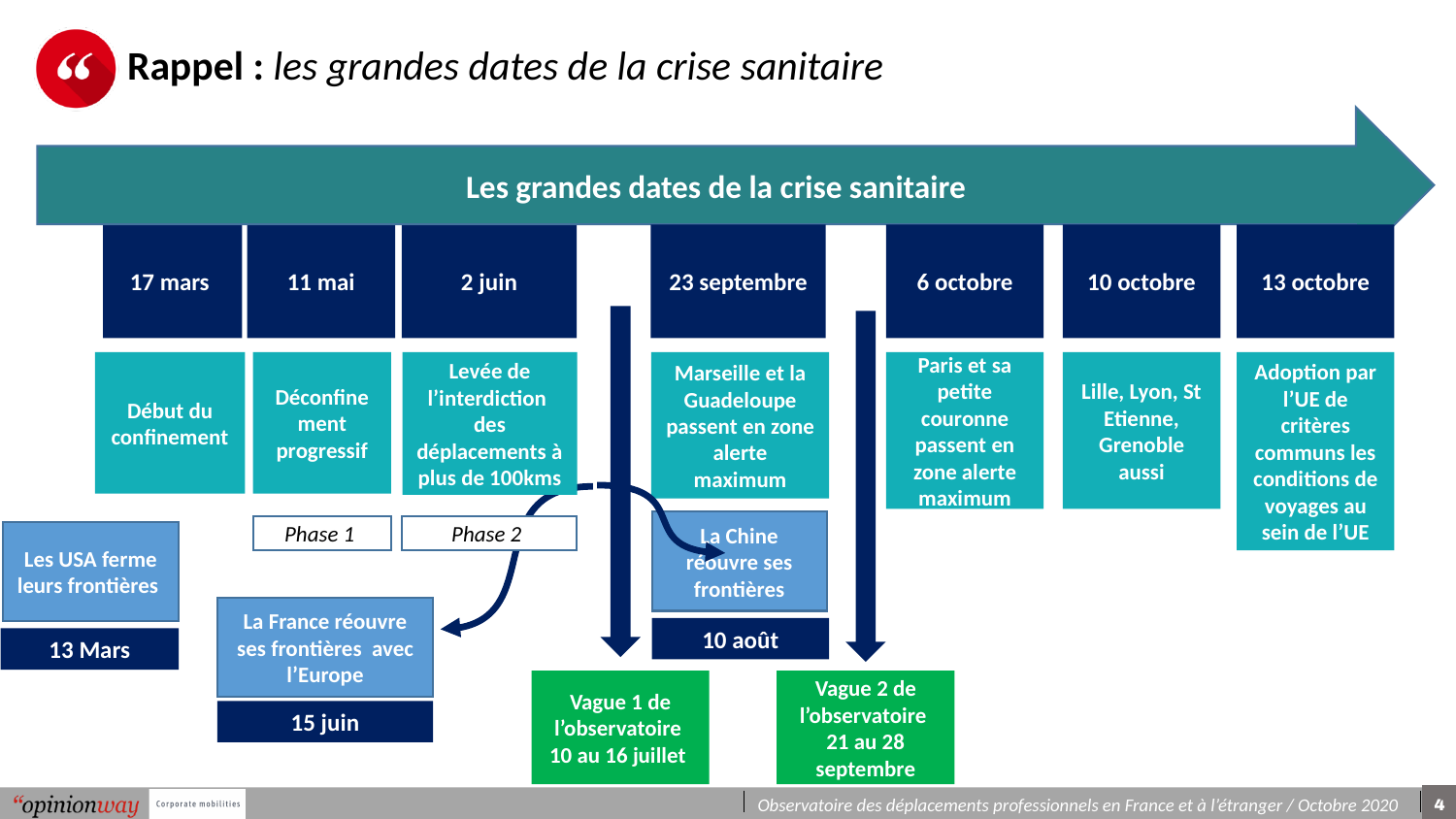

# Rappel : les grandes dates de la crise sanitaire
Les grandes dates de la crise sanitaire
17 mars
11 mai
2 juin
23 septembre
6 octobre
10 octobre
13 octobre
Début du confinement
Déconfinement progressif
Levée de l’interdiction  des déplacements à plus de 100kms
Marseille et la Guadeloupe passent en zone alerte maximum
Paris et sa petite couronne passent en zone alerte maximum
Lille, Lyon, St Etienne, Grenoble aussi
Adoption par l’UE de critères communs les conditions de voyages au sein de l’UE

La Chine réouvre ses frontières
Phase 1
Phase 2
Les USA ferme leurs frontières
La France réouvre ses frontières  avec l’Europe
10 août
13 Mars
Vague 1 de l’observatoire
10 au 16 juillet
Vague 2 de l’observatoire
21 au 28 septembre
15 juin